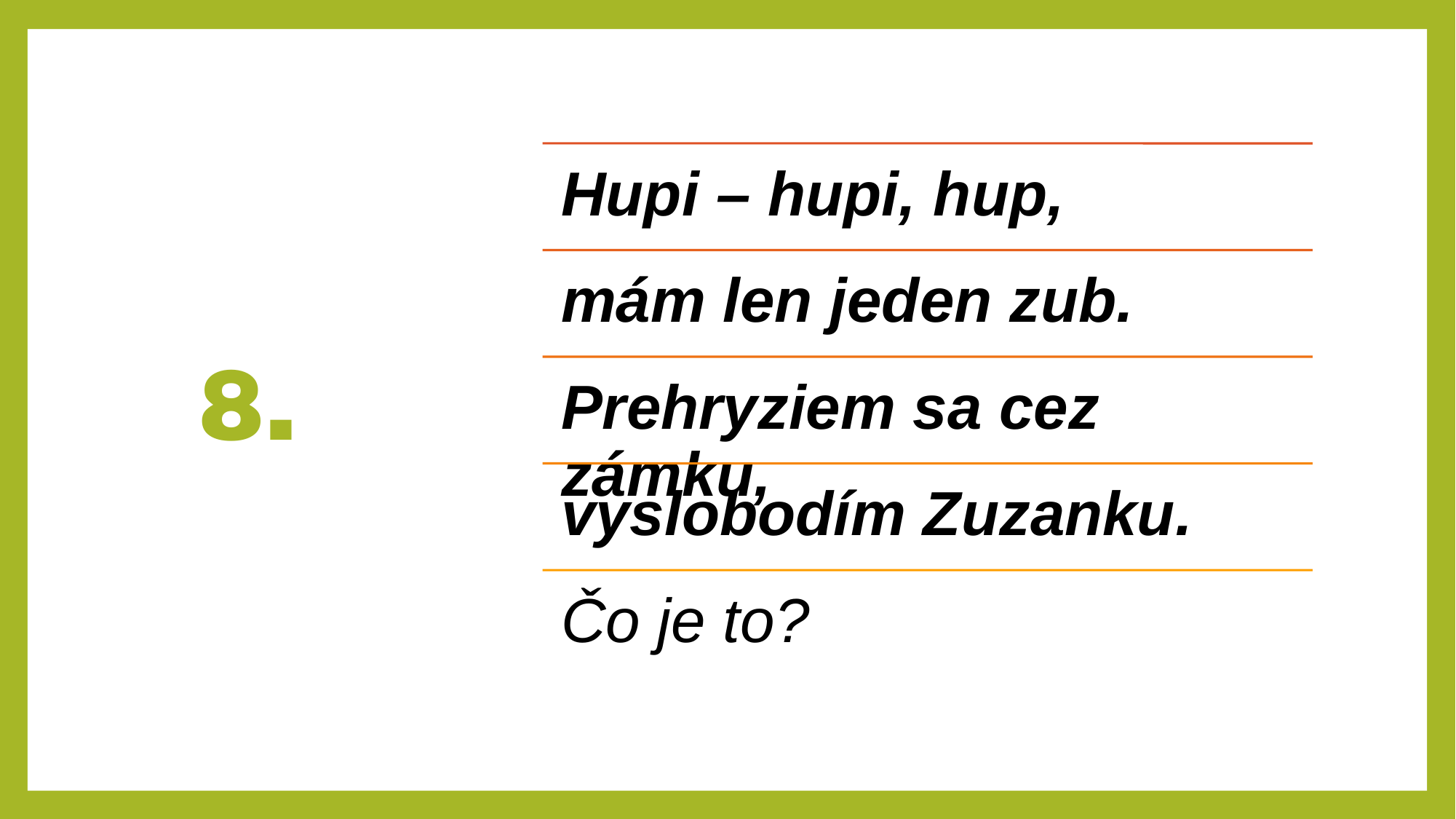

# 8.
Hupi – hupi, hup,
mám len jeden zub.
Prehryziem sa cez zámku,
vyslobodím Zuzanku.
Čo je to?